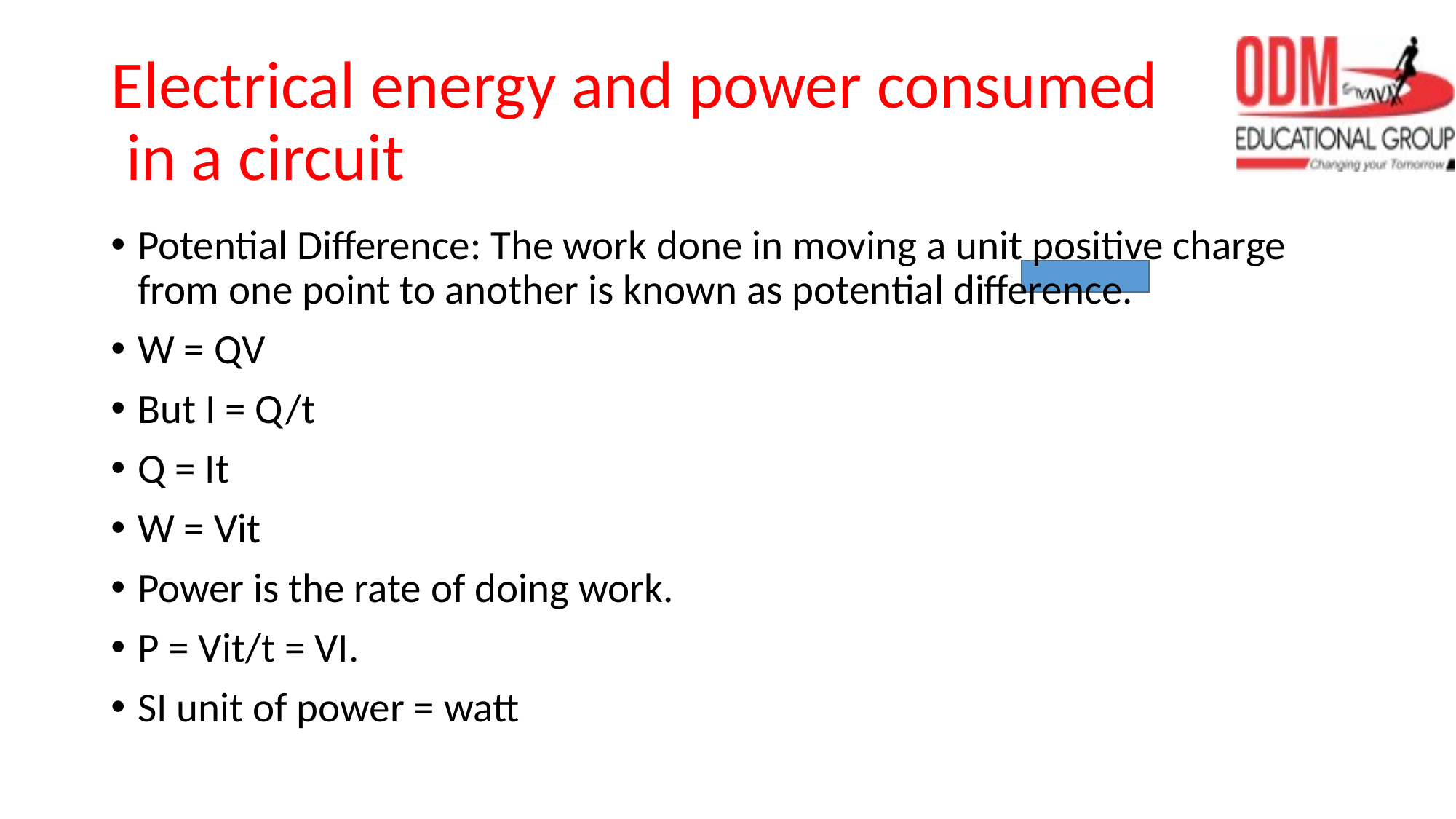

# Electrical energy and power consumed in a circuit
Potential Difference: The work done in moving a unit positive charge from one point to another is known as potential difference.
W = QV
But I = Q/t
Q = It
W = Vit
Power is the rate of doing work.
P = Vit/t = VI.
SI unit of power = watt